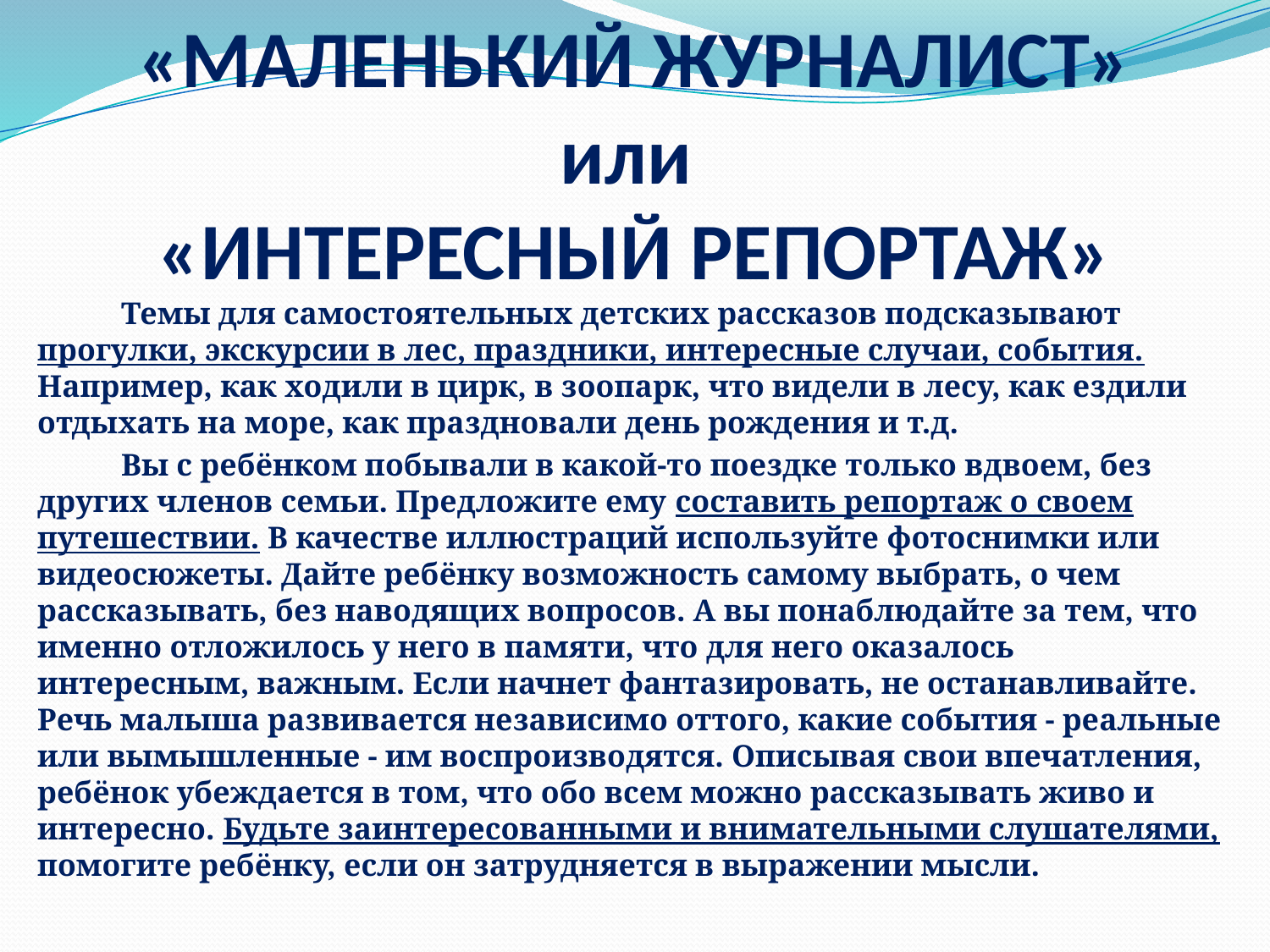

# «МАЛЕНЬКИЙ ЖУРНАЛИСТ» или «ИНТЕРЕСНЫЙ РЕПОРТАЖ»

	Темы для самостоятельных детских рассказов подсказывают прогулки, экскурсии в лес, праздники, интересные случаи, события. Например, как ходили в цирк, в зоопарк, что видели в лесу, как ездили отдыхать на море, как праздновали день рождения и т.д.
	Вы с ребёнком побывали в какой-то поездке только вдвоем, без других членов семьи. Предложите ему составить репортаж о своем путешествии. В качестве иллюстраций используйте фотоснимки или видеосюжеты. Дайте ребёнку возможность самому выбрать, о чем рассказывать, без наводящих вопросов. А вы понаблюдайте за тем, что именно отложилось у него в памяти, что для него оказалось интересным, важным. Если начнет фантазировать, не останавливайте. Речь малыша развивается независимо оттого, какие события - реальные или вымышленные - им воспроизводятся. Описывая свои впечатления, ребёнок убеждается в том, что обо всем можно рассказывать живо и интересно. Будьте заинтересованными и внимательными слушателями, помогите ребёнку, если он затрудняется в выражении мысли.